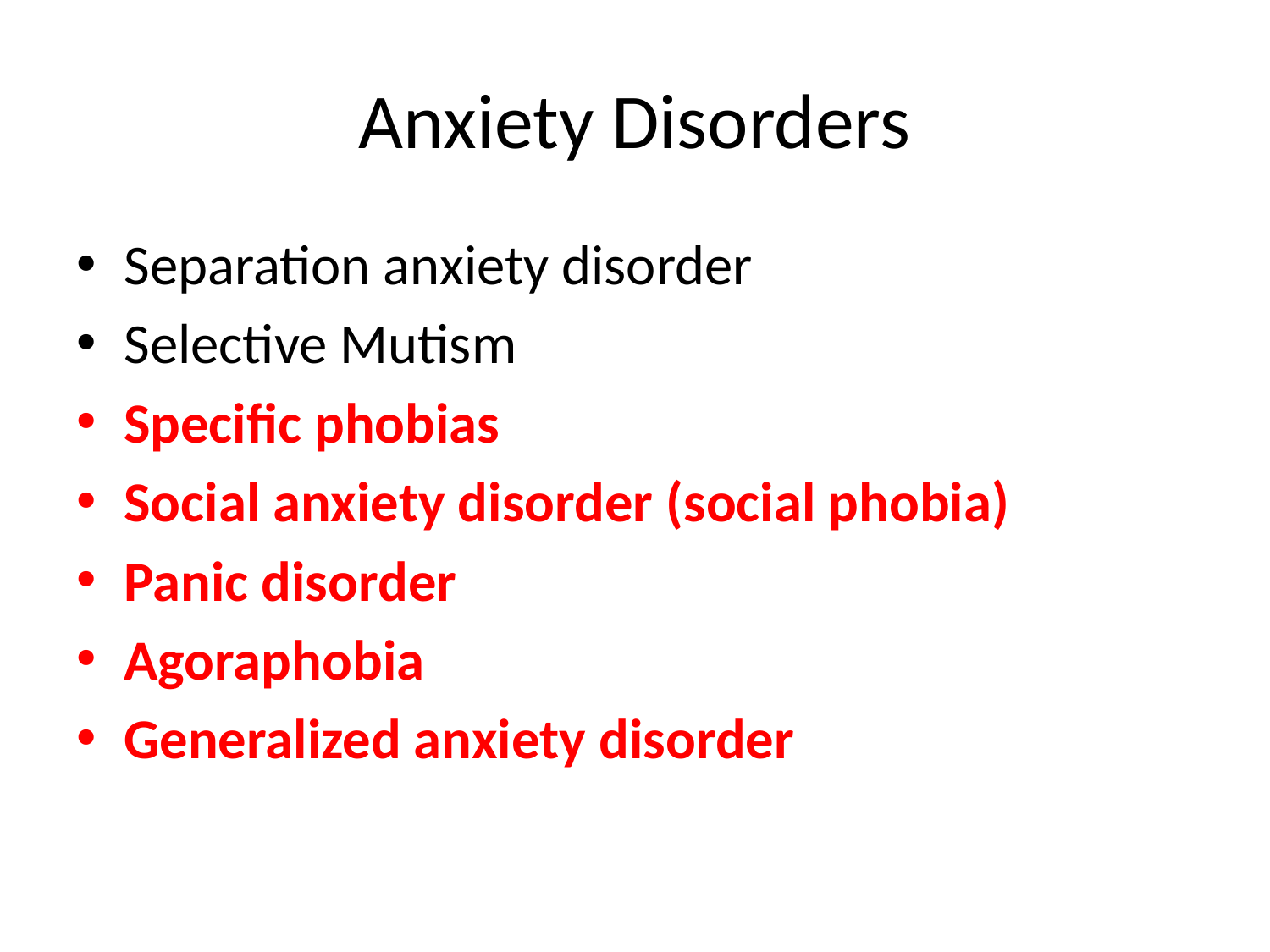

# Anxiety Disorders
Separation anxiety disorder
Selective Mutism
Specific phobias
Social anxiety disorder (social phobia)
Panic disorder
Agoraphobia
Generalized anxiety disorder